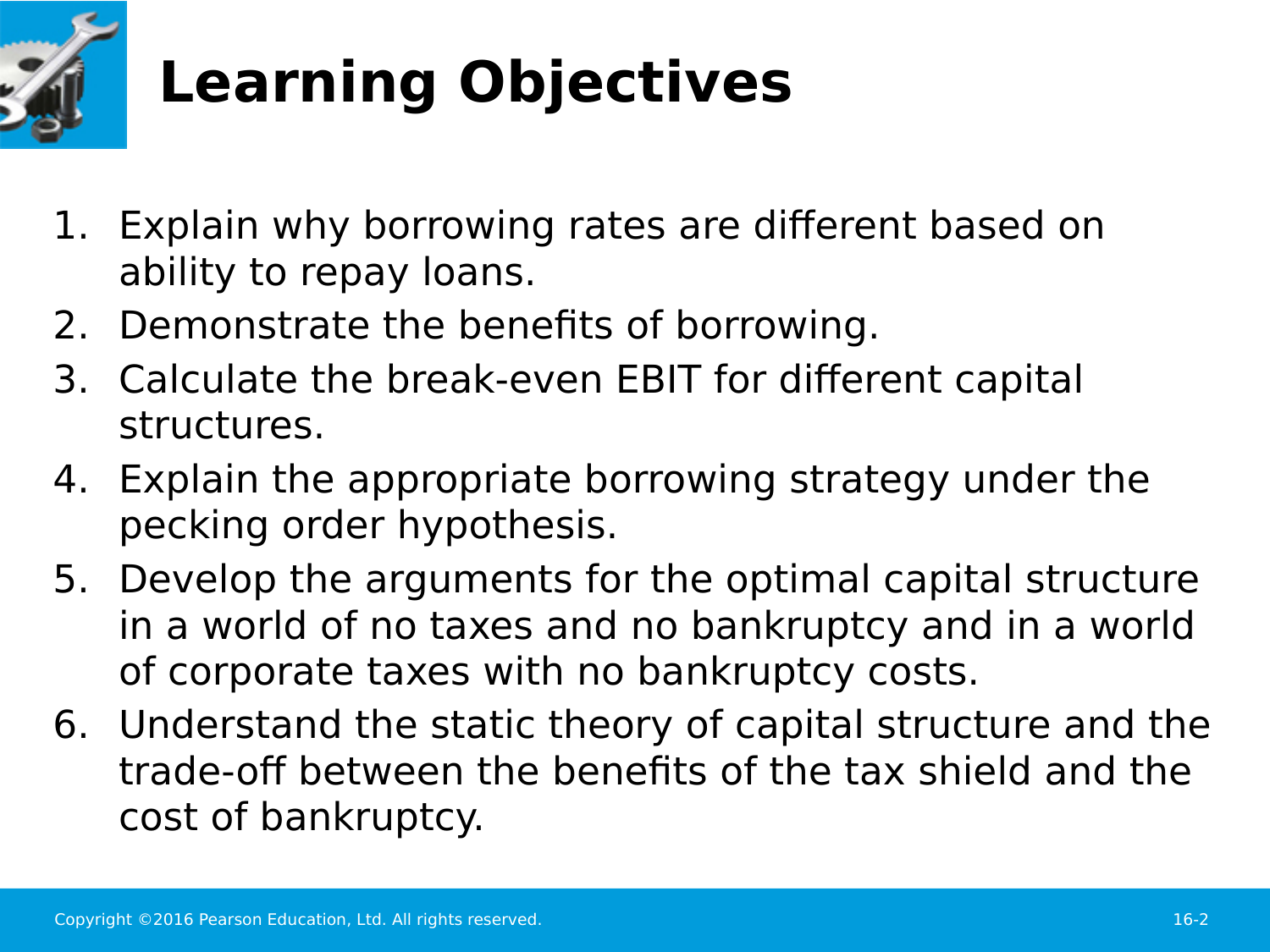

# Learning Objectives
Explain why borrowing rates are different based on ability to repay loans.
Demonstrate the benefits of borrowing.
Calculate the break-even EBIT for different capital structures.
Explain the appropriate borrowing strategy under the pecking order hypothesis.
Develop the arguments for the optimal capital structure in a world of no taxes and no bankruptcy and in a world of corporate taxes with no bankruptcy costs.
Understand the static theory of capital structure and the trade-off between the benefits of the tax shield and the cost of bankruptcy.